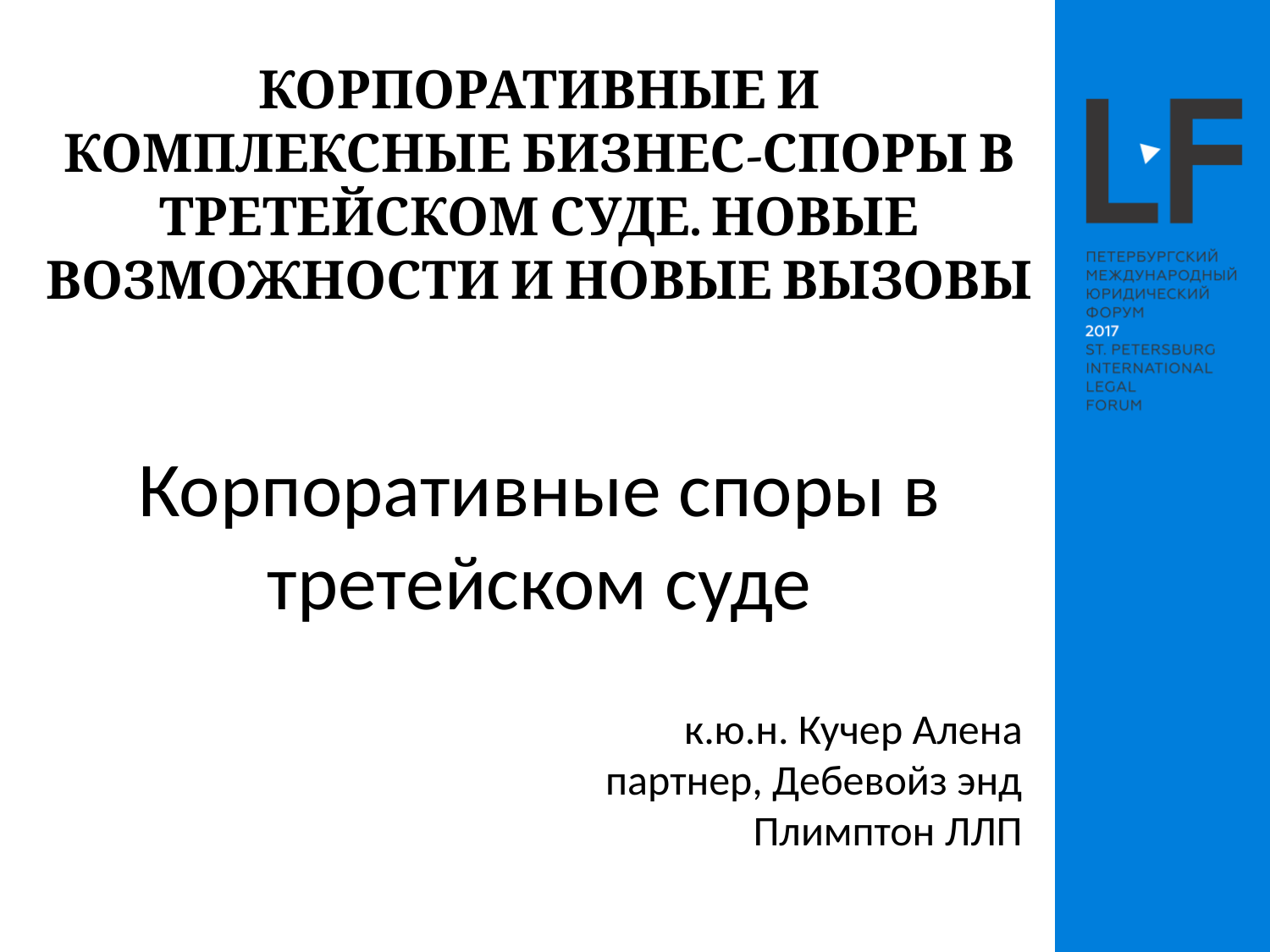

# КОРПОРАТИВНЫЕ И КОМПЛЕКСНЫЕ БИЗНЕС-СПОРЫ В ТРЕТЕЙСКОМ СУДЕ. НОВЫЕ ВОЗМОЖНОСТИ И НОВЫЕ ВЫЗОВЫ

Корпоративные споры в третейском суде

к.ю.н. Кучер Алена
партнер, Дебевойз энд Плимптон ЛЛП